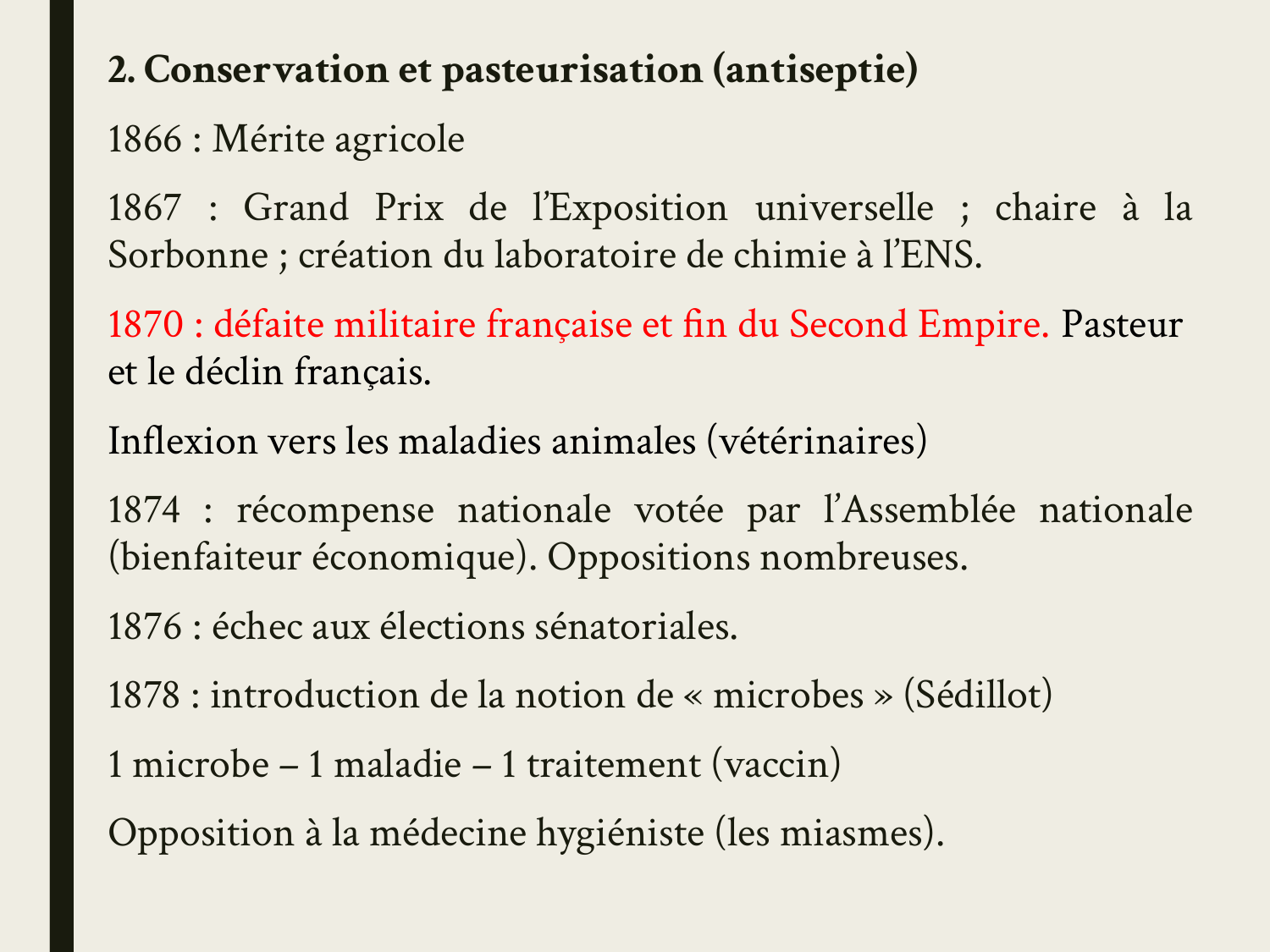

2. Conservation et pasteurisation (antiseptie)
1866 : Mérite agricole
1867 : Grand Prix de l’Exposition universelle ; chaire à la Sorbonne ; création du laboratoire de chimie à l’ENS.
1870 : défaite militaire française et fin du Second Empire. Pasteur  et le déclin français.
Inflexion vers les maladies animales (vétérinaires)
1874 : récompense nationale votée par l’Assemblée nationale (bienfaiteur économique). Oppositions nombreuses.
1876 : échec aux élections sénatoriales.
1878 : introduction de la notion de « microbes » (Sédillot)
1 microbe – 1 maladie – 1 traitement (vaccin)
Opposition à la médecine hygiéniste (les miasmes).

#